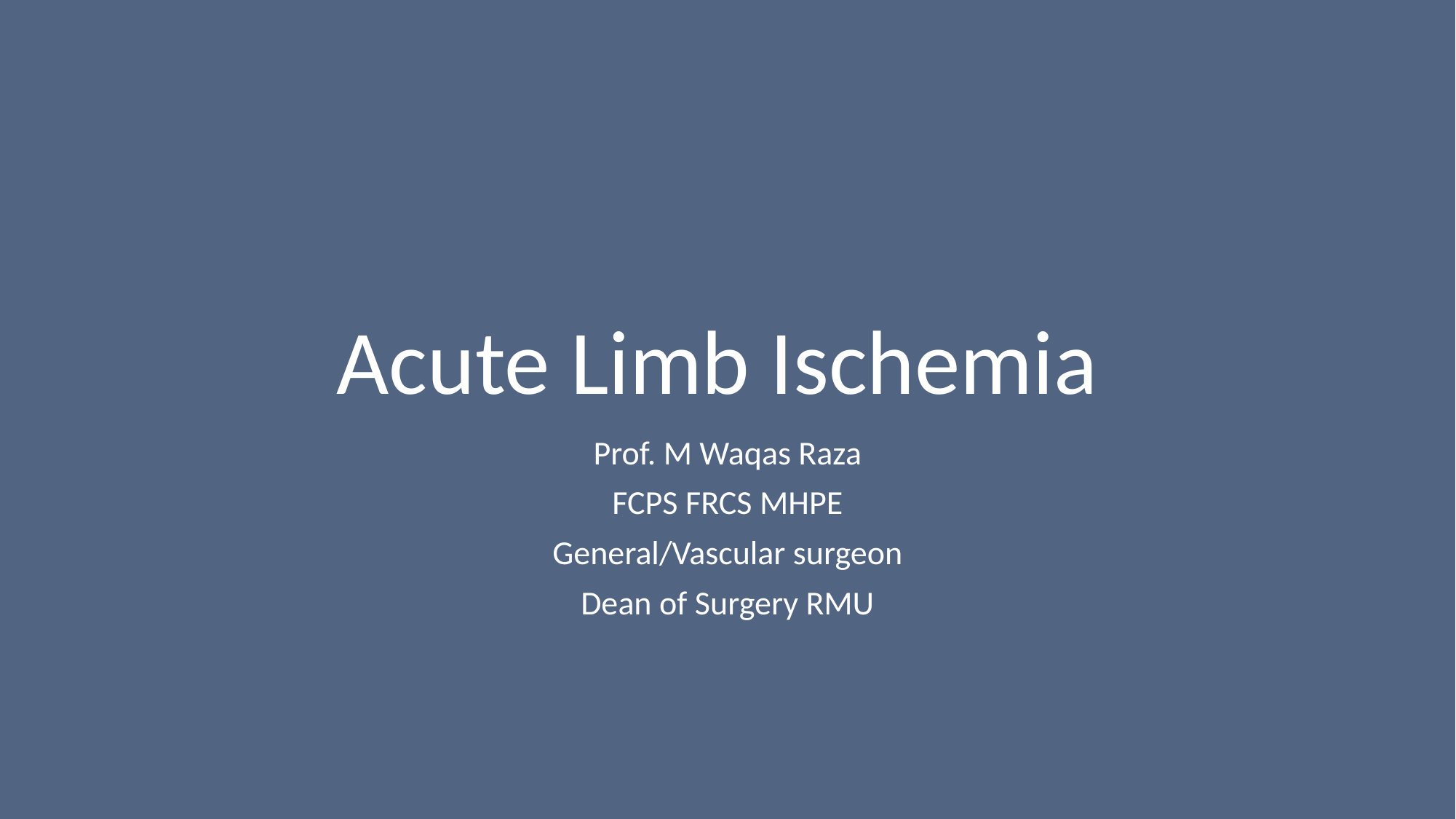

# Acute Limb Ischemia
Prof. M Waqas Raza
FCPS FRCS MHPE
General/Vascular surgeon
Dean of Surgery RMU